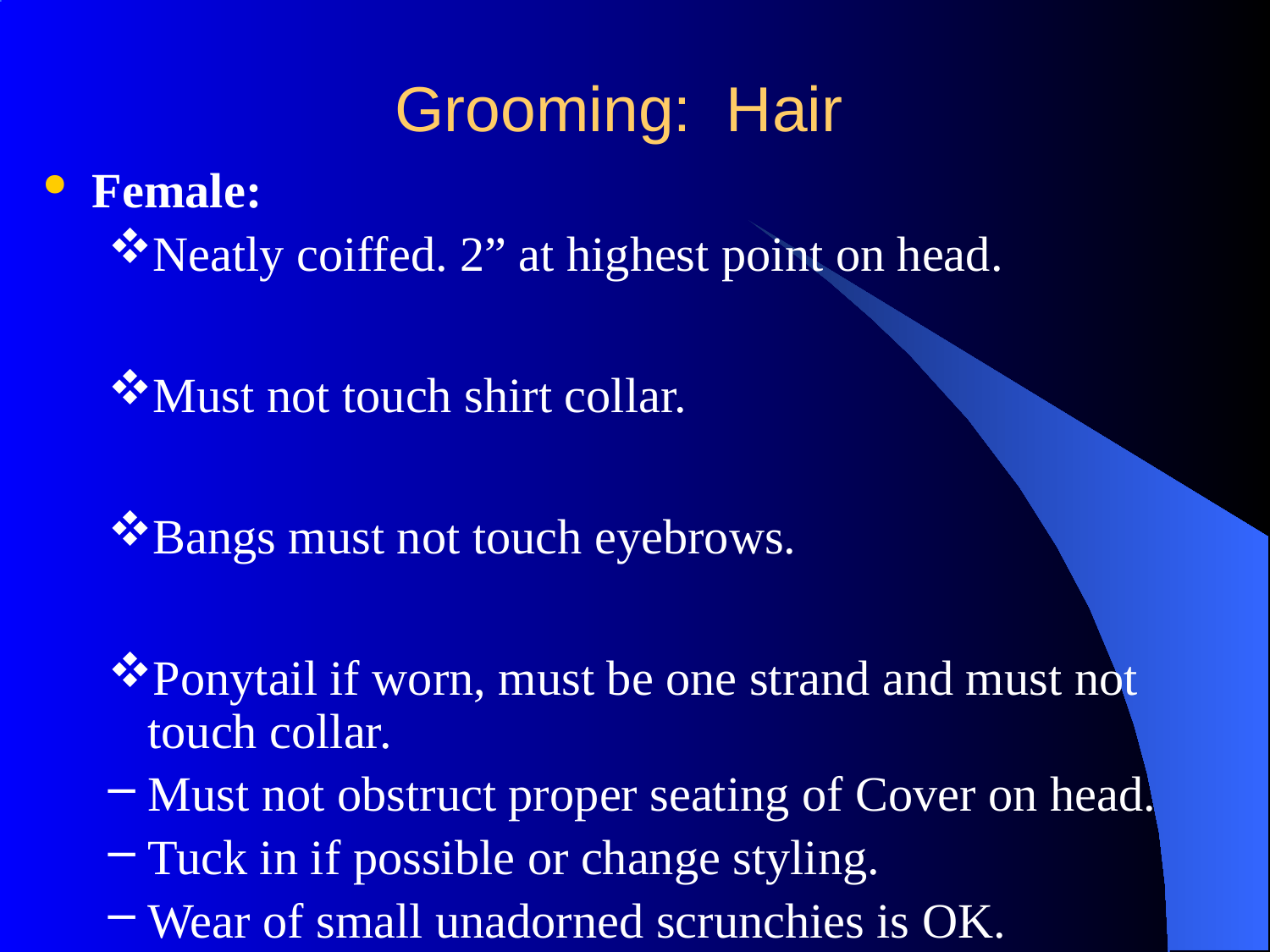

# Grooming:  Hair
Female:
Neatly coiffed. 2” at highest point on head.

Must not touch shirt collar.

Bangs must not touch eyebrows.

Ponytail if worn, must be one strand and must not touch collar.
Must not obstruct proper seating of Cover on head.
Tuck in if possible or change styling.
Wear of small unadorned scrunchies is OK.